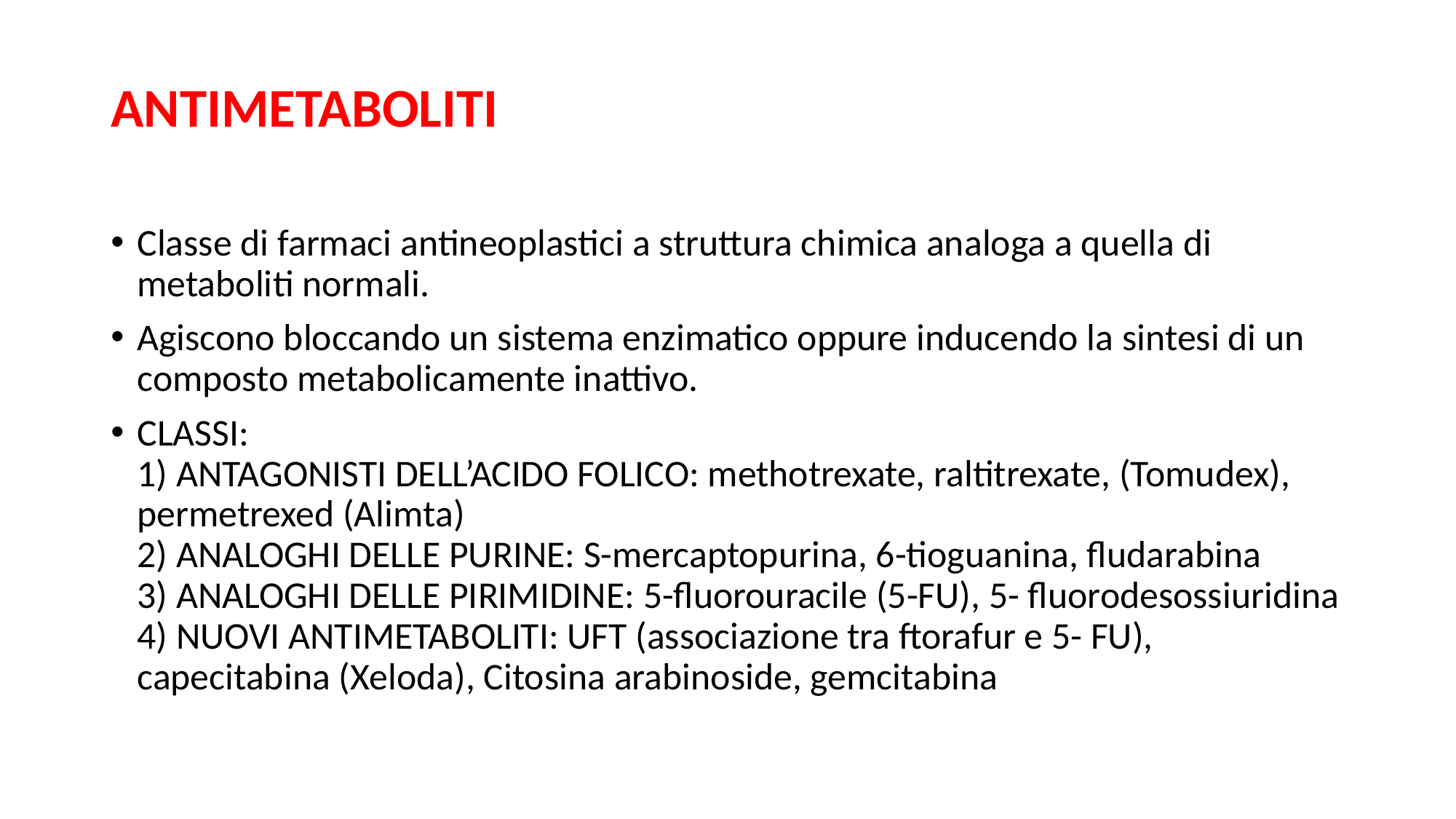

# ANTIMETABOLITI
Classe di farmaci antineoplastici a struttura chimica analoga a quella di metaboliti normali.
Agiscono bloccando un sistema enzimatico oppure inducendo la sintesi di un composto metabolicamente inattivo.
CLASSI:
1) ANTAGONISTI DELL’ACIDO FOLICO: methotrexate, raltitrexate, (Tomudex), permetrexed (Alimta)
2) ANALOGHI DELLE PURINE: S-mercaptopurina, 6-tioguanina, fludarabina
3) ANALOGHI DELLE PIRIMIDINE: 5-fluorouracile (5-FU), 5- fluorodesossiuridina
4) NUOVI ANTIMETABOLITI: UFT (associazione tra ftorafur e 5- FU), capecitabina (Xeloda), Citosina arabinoside, gemcitabina